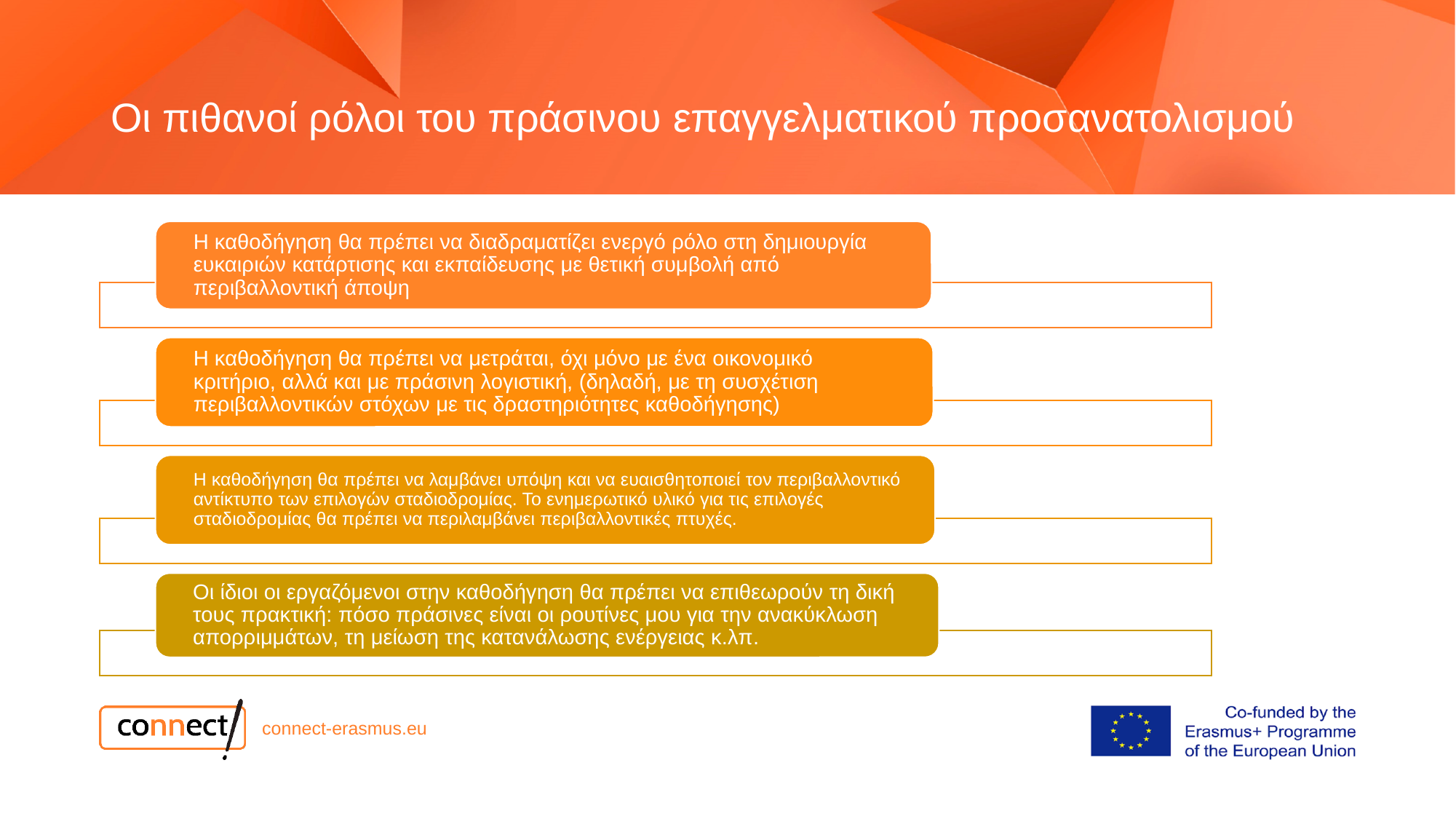

# Οι πιθανοί ρόλοι του πράσινου επαγγελματικού προσανατολισμού
Η καθοδήγηση θα πρέπει να διαδραματίζει ενεργό ρόλο στη δημιουργία ευκαιριών κατάρτισης και εκπαίδευσης με θετική συμβολή από περιβαλλοντική άποψη
Η καθοδήγηση θα πρέπει να μετράται, όχι μόνο με ένα οικονομικό κριτήριο, αλλά και με πράσινη λογιστική, (δηλαδή, με τη συσχέτιση περιβαλλοντικών στόχων με τις δραστηριότητες καθοδήγησης)
Η καθοδήγηση θα πρέπει να λαμβάνει υπόψη και να ευαισθητοποιεί τον περιβαλλοντικό αντίκτυπο των επιλογών σταδιοδρομίας. Το ενημερωτικό υλικό για τις επιλογές σταδιοδρομίας θα πρέπει να περιλαμβάνει περιβαλλοντικές πτυχές.
Οι ίδιοι οι εργαζόμενοι στην καθοδήγηση θα πρέπει να επιθεωρούν τη δική τους πρακτική: πόσο πράσινες είναι οι ρουτίνες μου για την ανακύκλωση απορριμμάτων, τη μείωση της κατανάλωσης ενέργειας κ.λπ.
connect-erasmus.eu